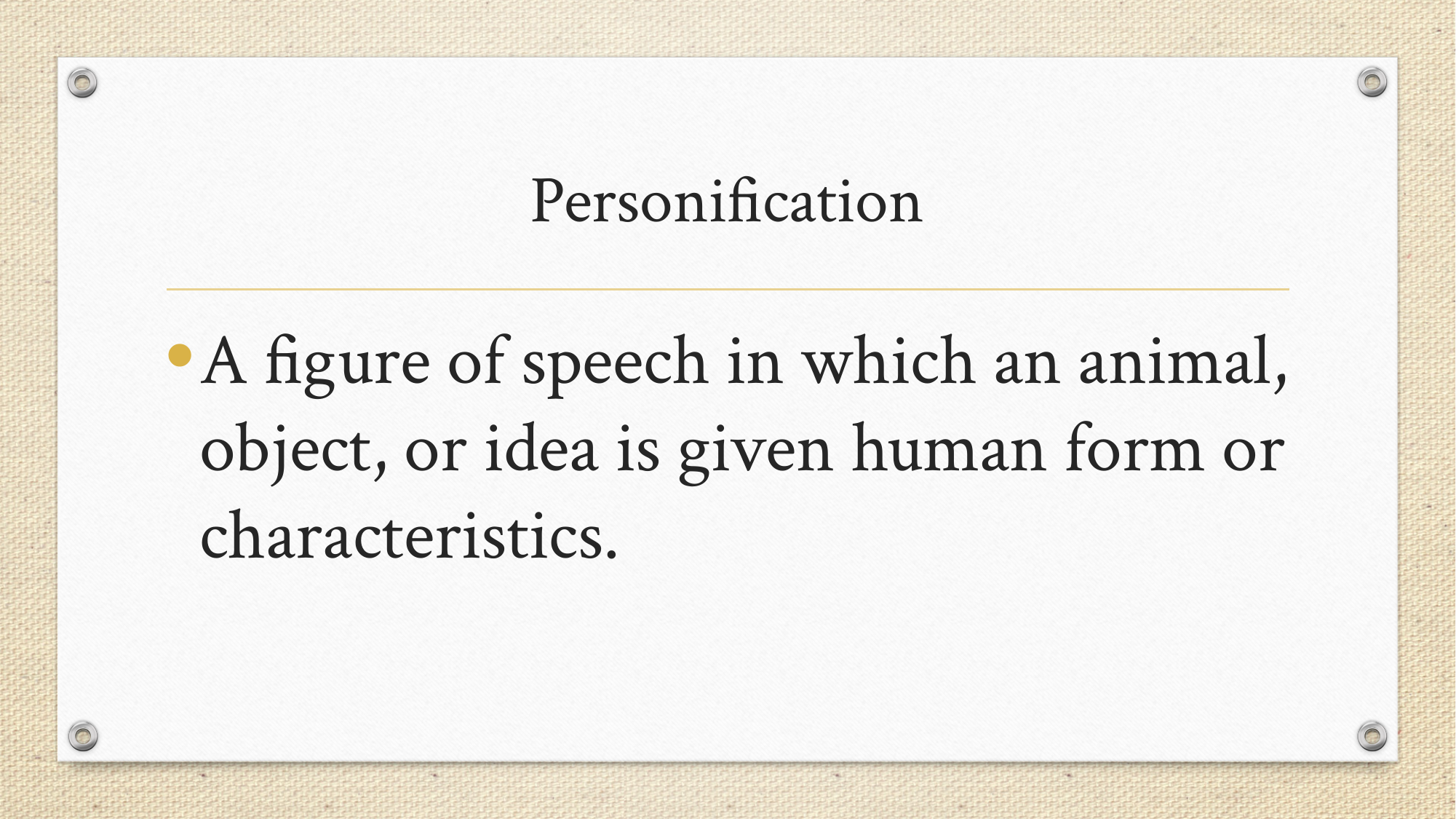

# Personification
A figure of speech in which an animal, object, or idea is given human form or characteristics.